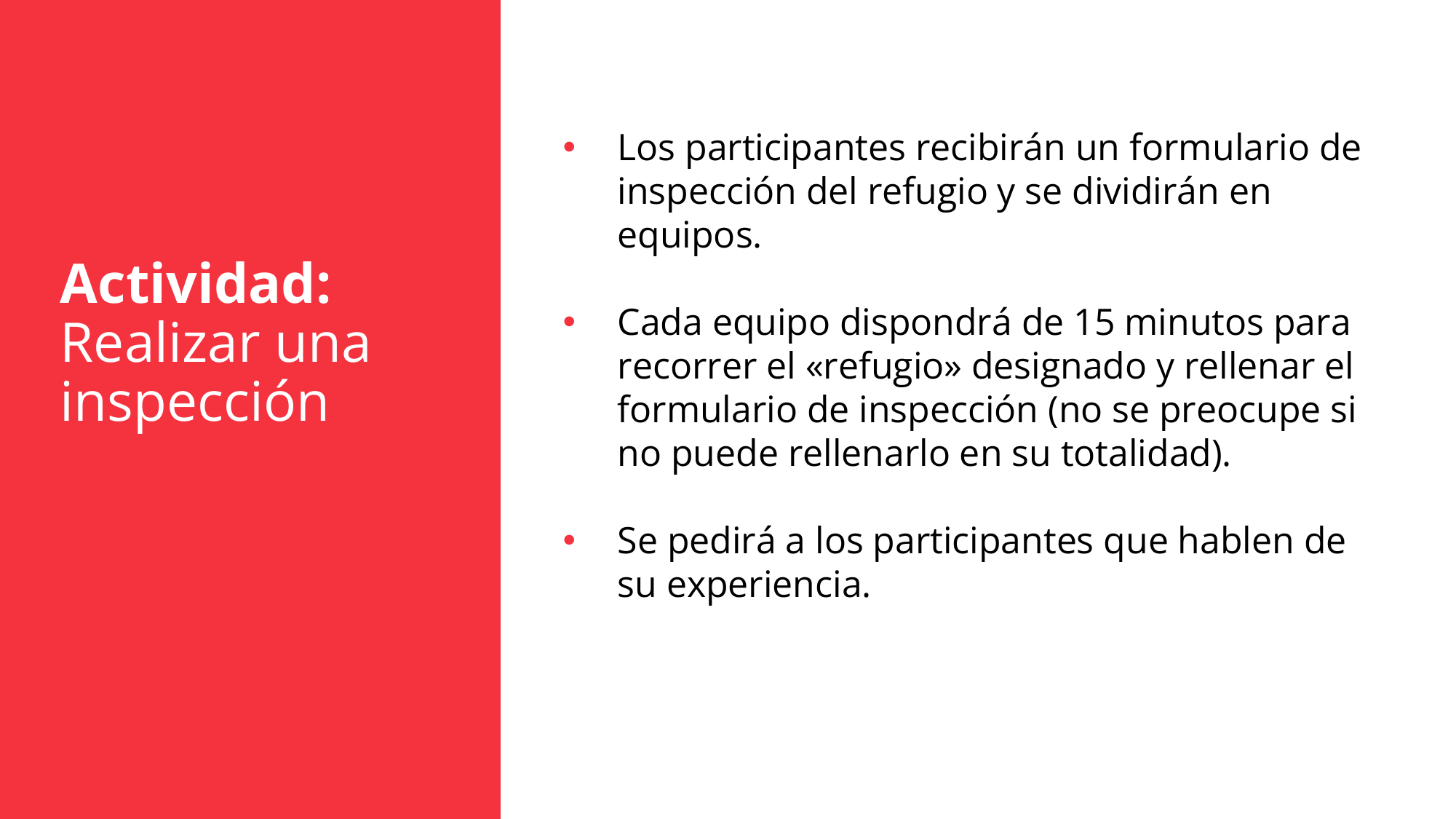

Actividad: Realizar una inspección
Los participantes recibirán un formulario de inspección del refugio y se dividirán en equipos.

Cada equipo dispondrá de 15 minutos para recorrer el «refugio» designado y rellenar el formulario de inspección (no se preocupe si no puede rellenarlo en su totalidad).

Se pedirá a los participantes que hablen de su experiencia.